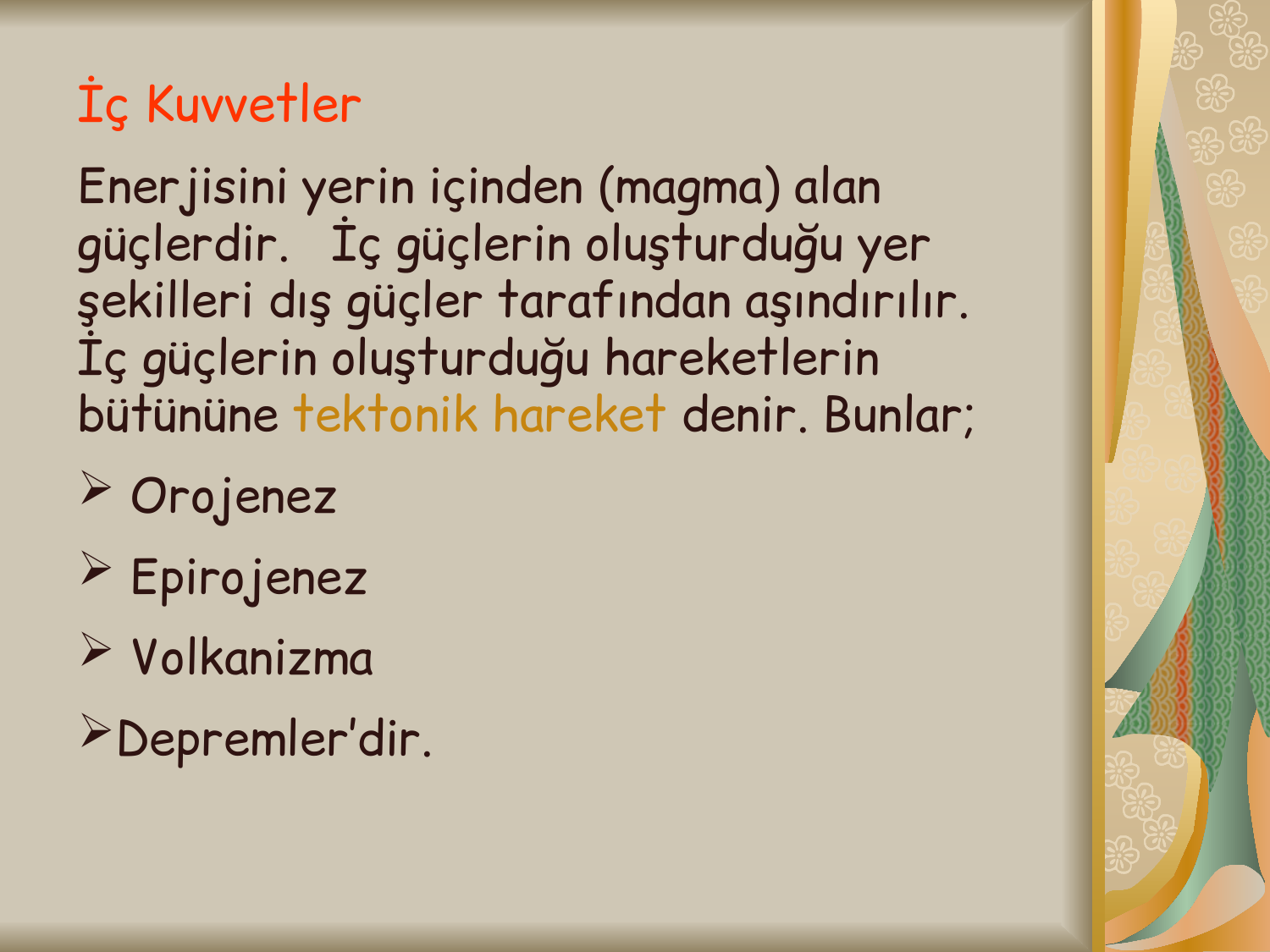

İç Kuvvetler
Enerjisini yerin içinden (magma) alan güçlerdir. 	İç güçlerin oluşturduğu yer şekilleri dış güçler tarafından aşındırılır. İç güçlerin oluşturduğu hareketlerin bütününe tektonik hareket denir. Bunlar;
 Orojenez
 Epirojenez
 Volkanizma
Depremler’dir.